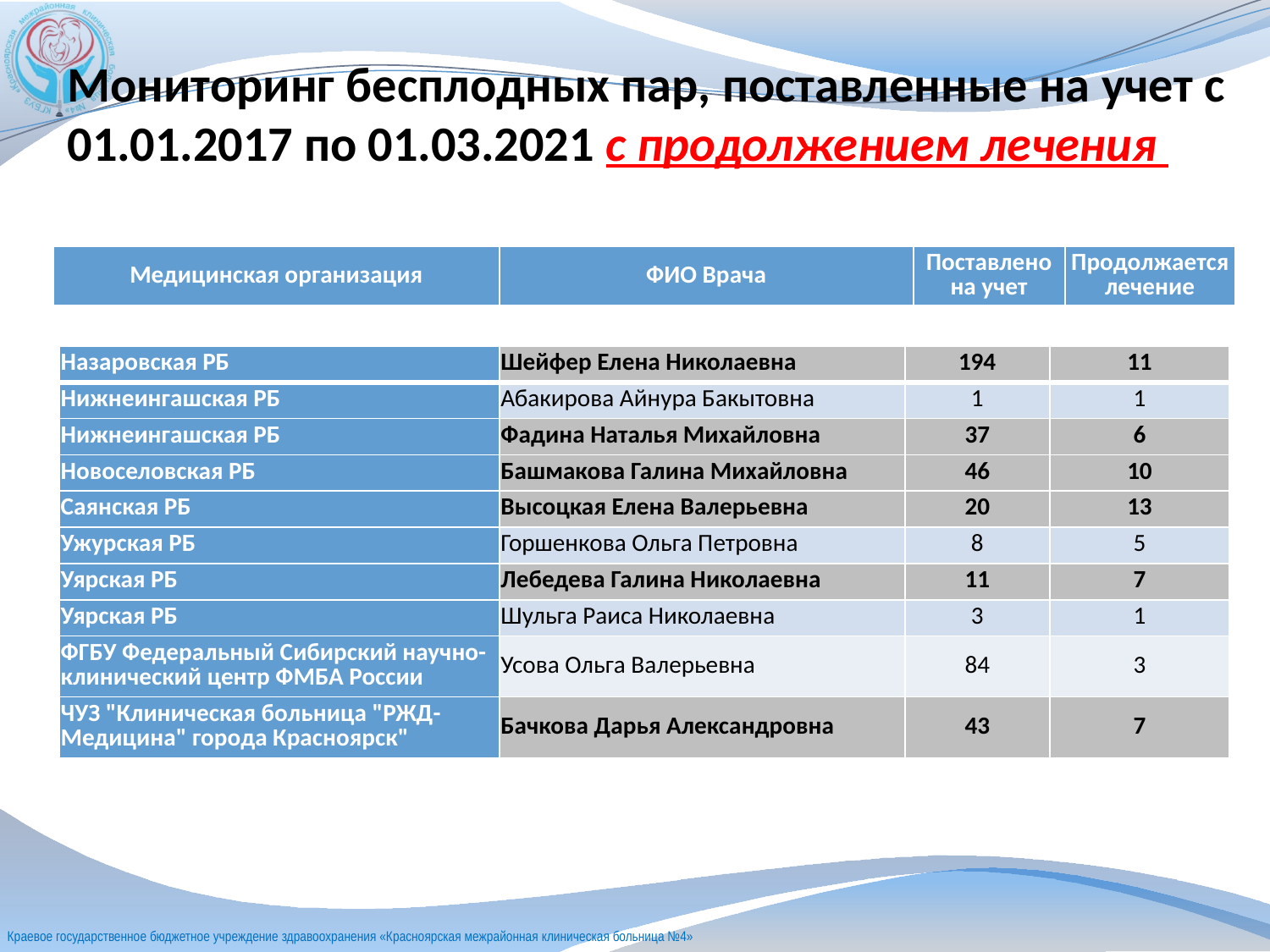

Мониторинг бесплодных пар, поставленные на учет с 01.01.2017 по 01.03.2021 с продолжением лечения
| Медицинская организация | ФИО Врача | Поставлено на учет | Продолжается лечение |
| --- | --- | --- | --- |
| Назаровская РБ | Шейфер Елена Николаевна | 194 | 11 |
| --- | --- | --- | --- |
| Нижнеингашская РБ | Абакирова Айнура Бакытовна | 1 | 1 |
| Нижнеингашская РБ | Фадина Наталья Михайловна | 37 | 6 |
| Новоселовская РБ | Башмакова Галина Михайловна | 46 | 10 |
| Саянская РБ | Высоцкая Елена Валерьевна | 20 | 13 |
| Ужурская РБ | Горшенкова Ольга Петровна | 8 | 5 |
| Уярская РБ | Лебедева Галина Николаевна | 11 | 7 |
| Уярская РБ | Шульга Раиса Николаевна | 3 | 1 |
| ФГБУ Федеральный Сибирский научно-клинический центр ФМБА России | Усова Ольга Валерьевна | 84 | 3 |
| ЧУЗ "Клиническая больница "РЖД-Медицина" города Красноярск" | Бачкова Дарья Александровна | 43 | 7 |